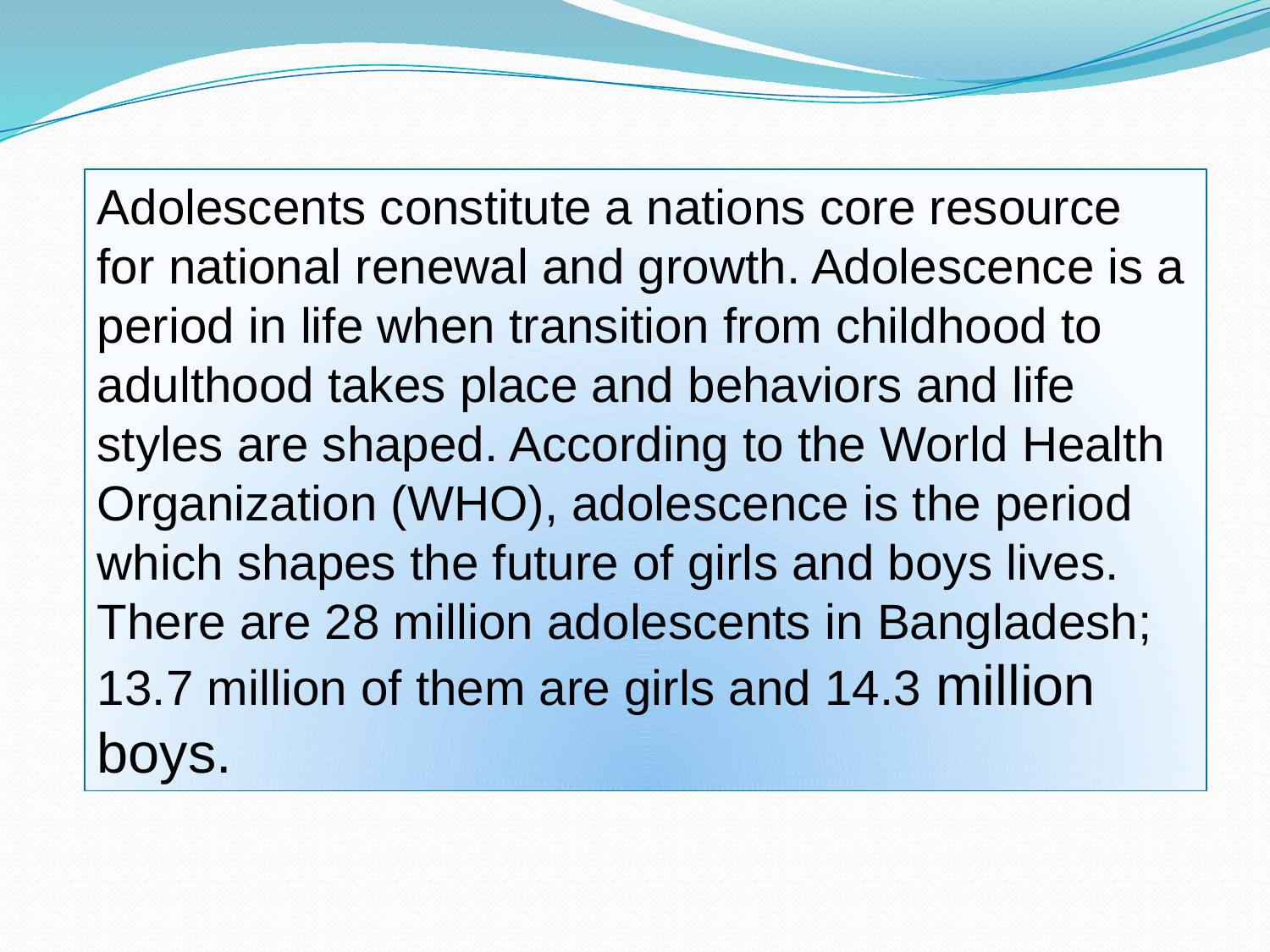

Adolescents constitute a nations core resource for national renewal and growth. Adolescence is a period in life when transition from childhood to adulthood takes place and behaviors and life styles are shaped. According to the World Health Organization (WHO), adolescence is the period which shapes the future of girls and boys lives. There are 28 million adolescents in Bangladesh; 13.7 million of them are girls and 14.3 million boys.